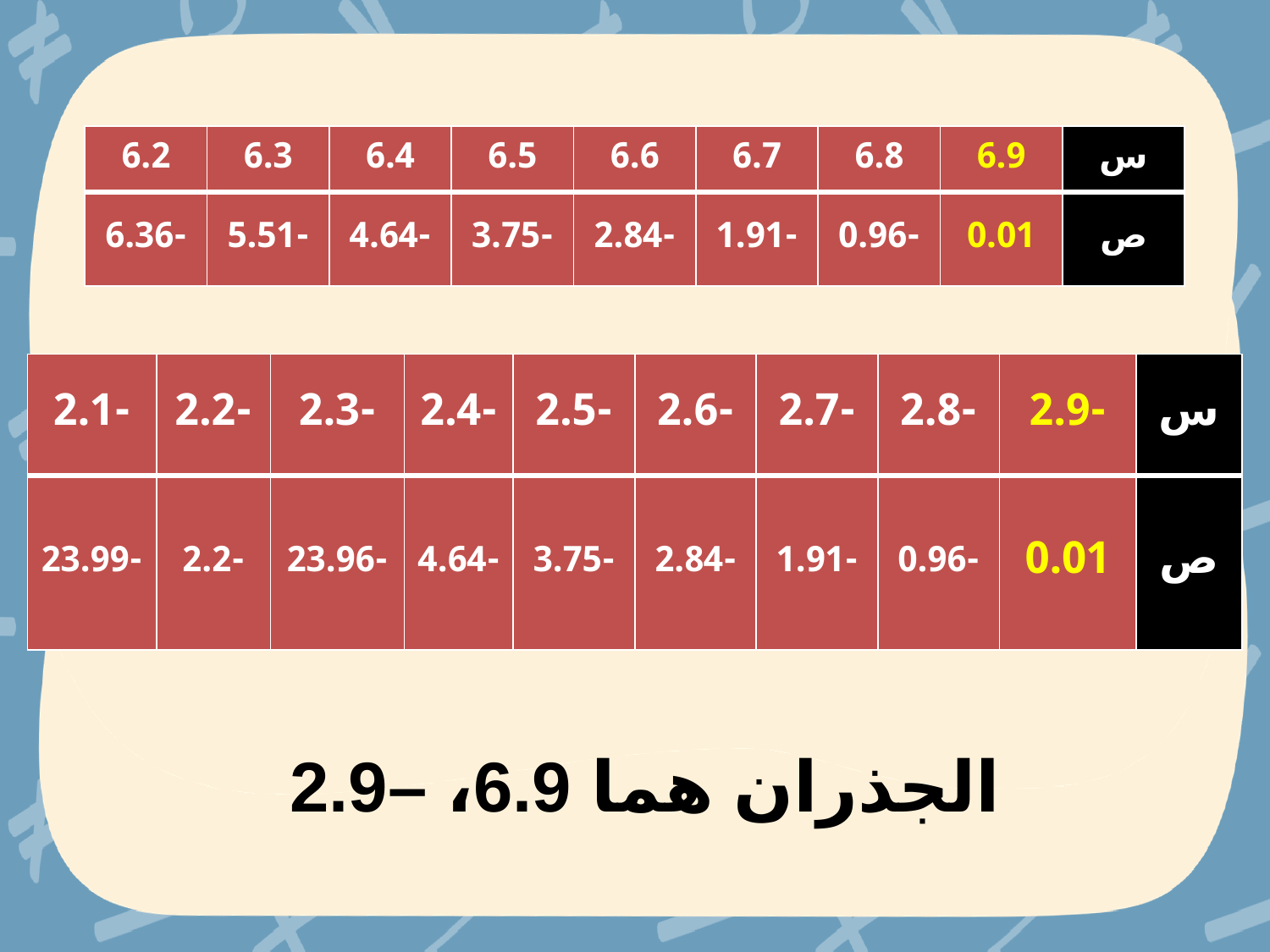

| 6.2 | 6.3 | 6.4 | 6.5 | 6.6 | 6.7 | 6.8 | 6.9 | س |
| --- | --- | --- | --- | --- | --- | --- | --- | --- |
| -6.36 | -5.51 | -4.64 | -3.75 | -2.84 | -1.91 | -0.96 | 0.01 | ص |
| -2.1 | -2.2 | -2.3 | -2.4 | -2.5 | -2.6 | -2.7 | -2.8 | -2.9 | س |
| --- | --- | --- | --- | --- | --- | --- | --- | --- | --- |
| -23.99 | -2.2 | -23.96 | -4.64 | -3.75 | -2.84 | -1.91 | -0.96 | 0.01 | ص |
الجذران هما 6.9، –2.9